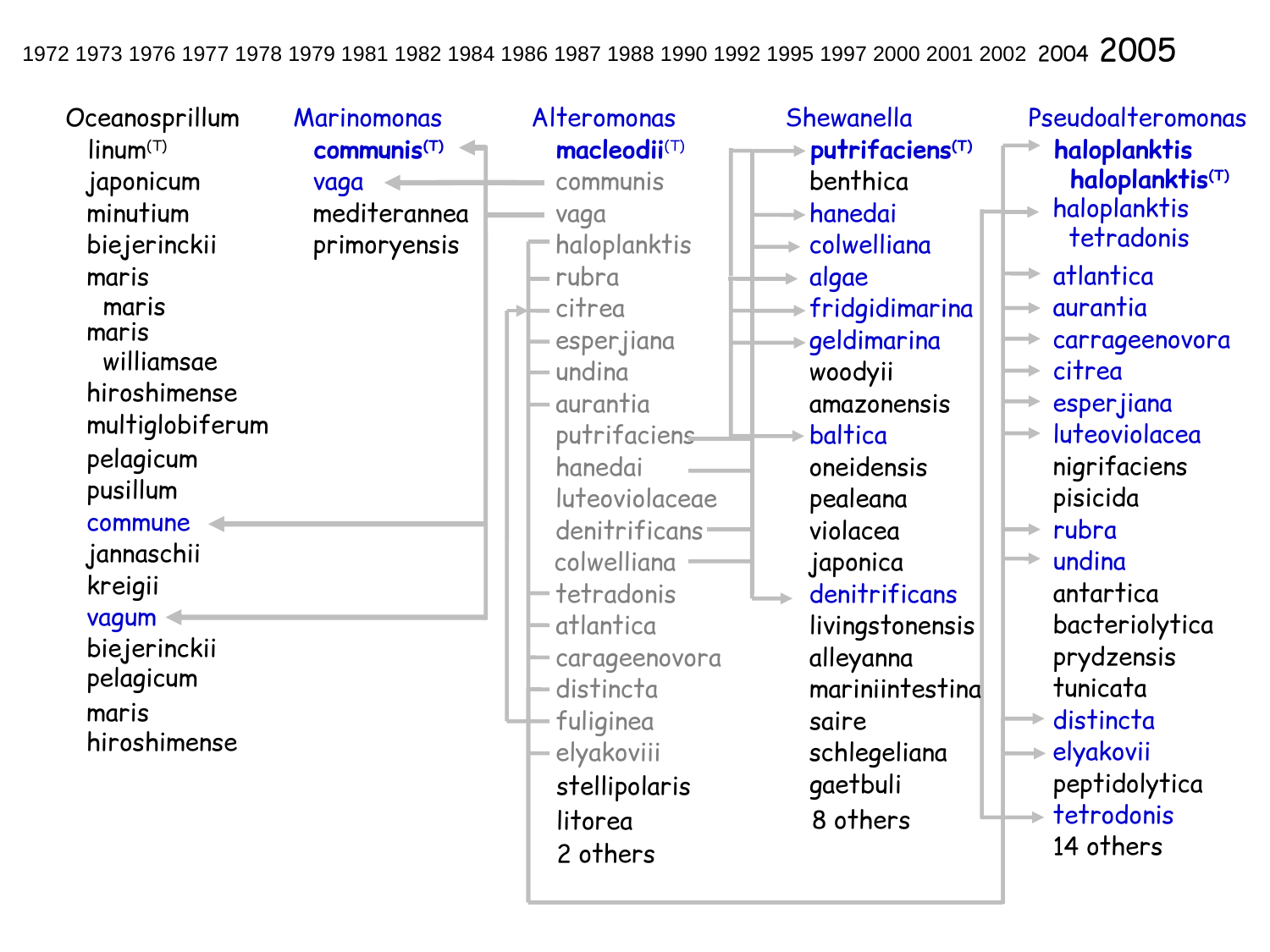

1972 1973 1976 1977 1978 1979 1981 1982 1984 1986 1987 1988 1990 1992 1995 1997 2000 2001 2002 2004 2005
Oceanosprillum
Marinomonas
Alteromonas
Shewanella
Pseudoalteromonas
linum(T)
communis(T)
putrifaciens(T)
haloplanktis
	haloplanktis(T)
macleodii(T)

japonicum
vaga
communis
benthica
haloplanktis
	tetradonis
minutium
mediterannea
hanedai
vaga
biejerinckii
primoryensis
colwelliana
haloplanktis
atlantica
maris
	maris
algae
rubra

aurantia
citrea
fridgidimarina
maris
	williamsae
carrageenovora
esperjiana
geldimarina
citrea
undina
woodyii
hiroshimense
esperjiana
aurantia
amazonensis
multiglobiferum
luteoviolacea
putrifaciens
baltica
pelagicum
nigrifaciens
hanedai
oneidensis
pusillum
pisicida
luteoviolaceae
pealeana
commune
rubra
denitrificans
violacea

jannaschii
undina
colwelliana
japonica
kreigii
antartica
tetradonis
denitrificans
vagum
bacteriolytica
atlantica
livingstonensis
biejerinckii
pelagicum
prydzensis
carageenovora
alleyanna
tunicata
distincta
mariniintestina
maris
hiroshimense
distincta
fuliginea
saire
elyakovii
elyakoviii
schlegeliana
peptidolytica
gaetbuli
stellipolaris
tetrodonis
8 others
litorea
14 others
2 others